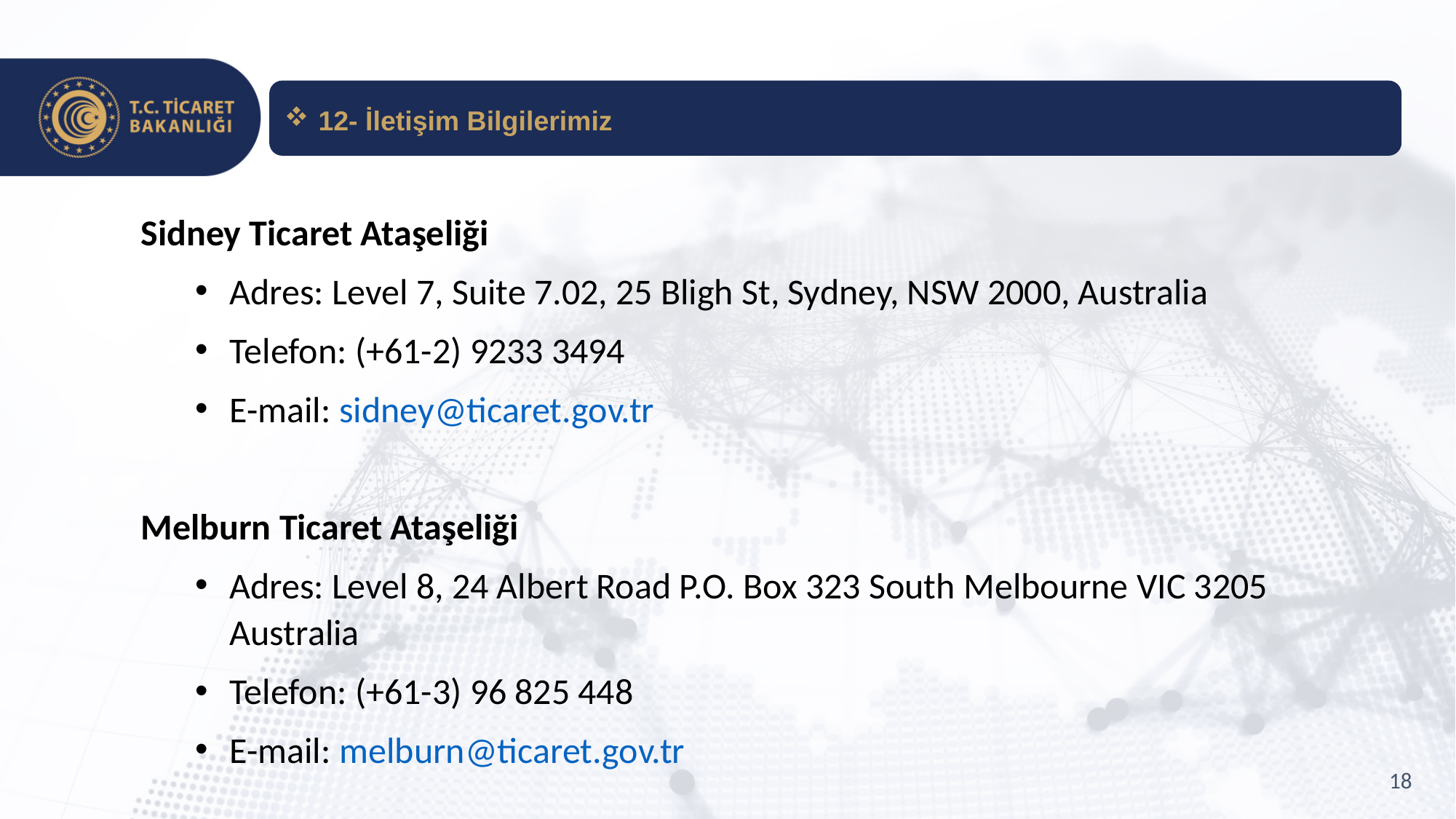

12- İletişim Bilgilerimiz
Sidney Ticaret Ataşeliği
Adres: Level 7, Suite 7.02, 25 Bligh St, Sydney, NSW 2000, Australia
Telefon: (+61-2) 9233 3494
E-mail: sidney@ticaret.gov.tr

Melburn Ticaret Ataşeliği
Adres: Level 8, 24 Albert Road P.O. Box 323 South Melbourne VIC 3205 Australia
Telefon: (+61-3) 96 825 448
E-mail: melburn@ticaret.gov.tr
18